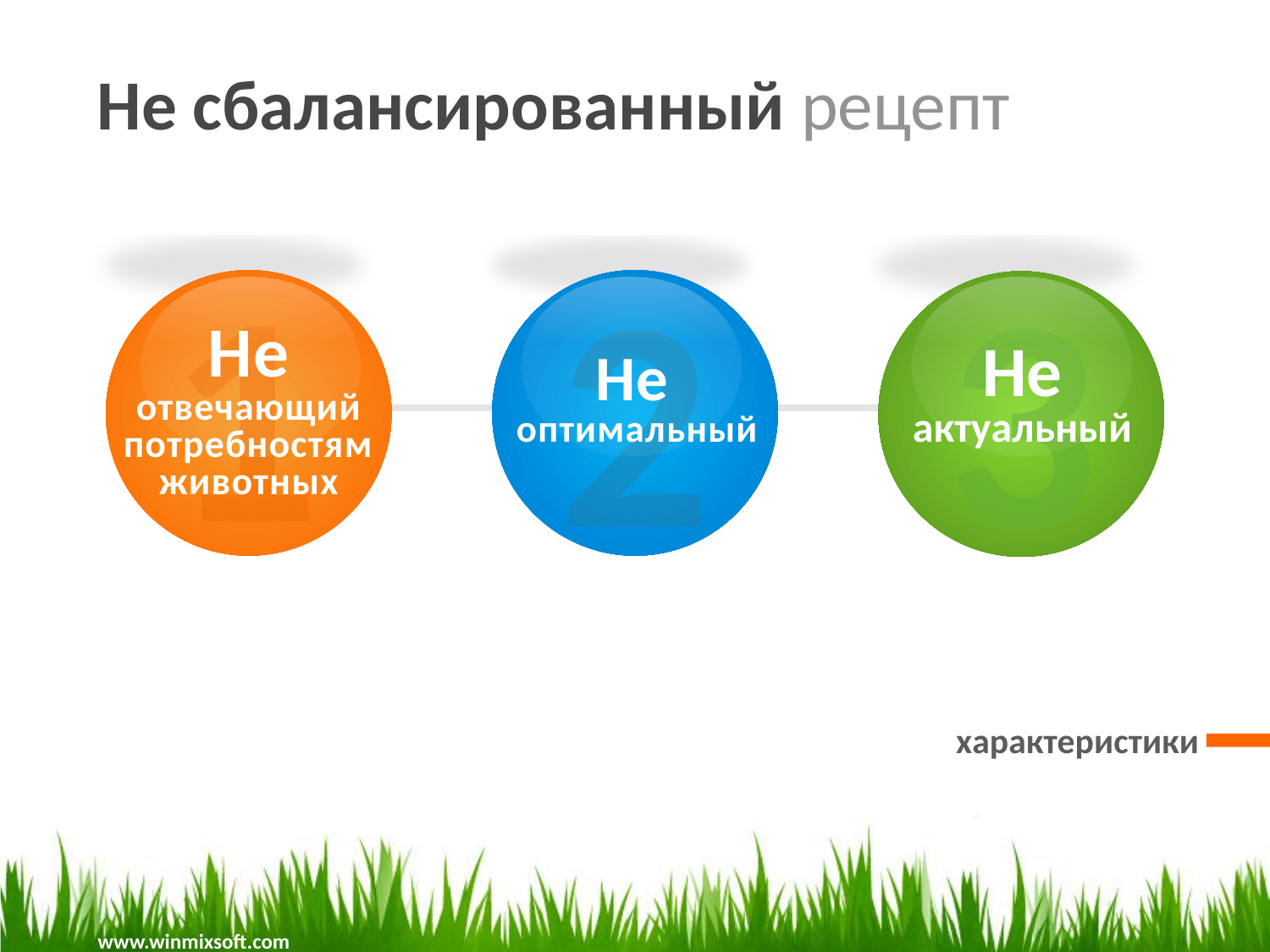

Не сбалансированный рецепт
1

Не
отвечающий
потребностям животных
3

Не
актуальный
2

Не
оптимальный
характеристики

www.winmixsoft.com